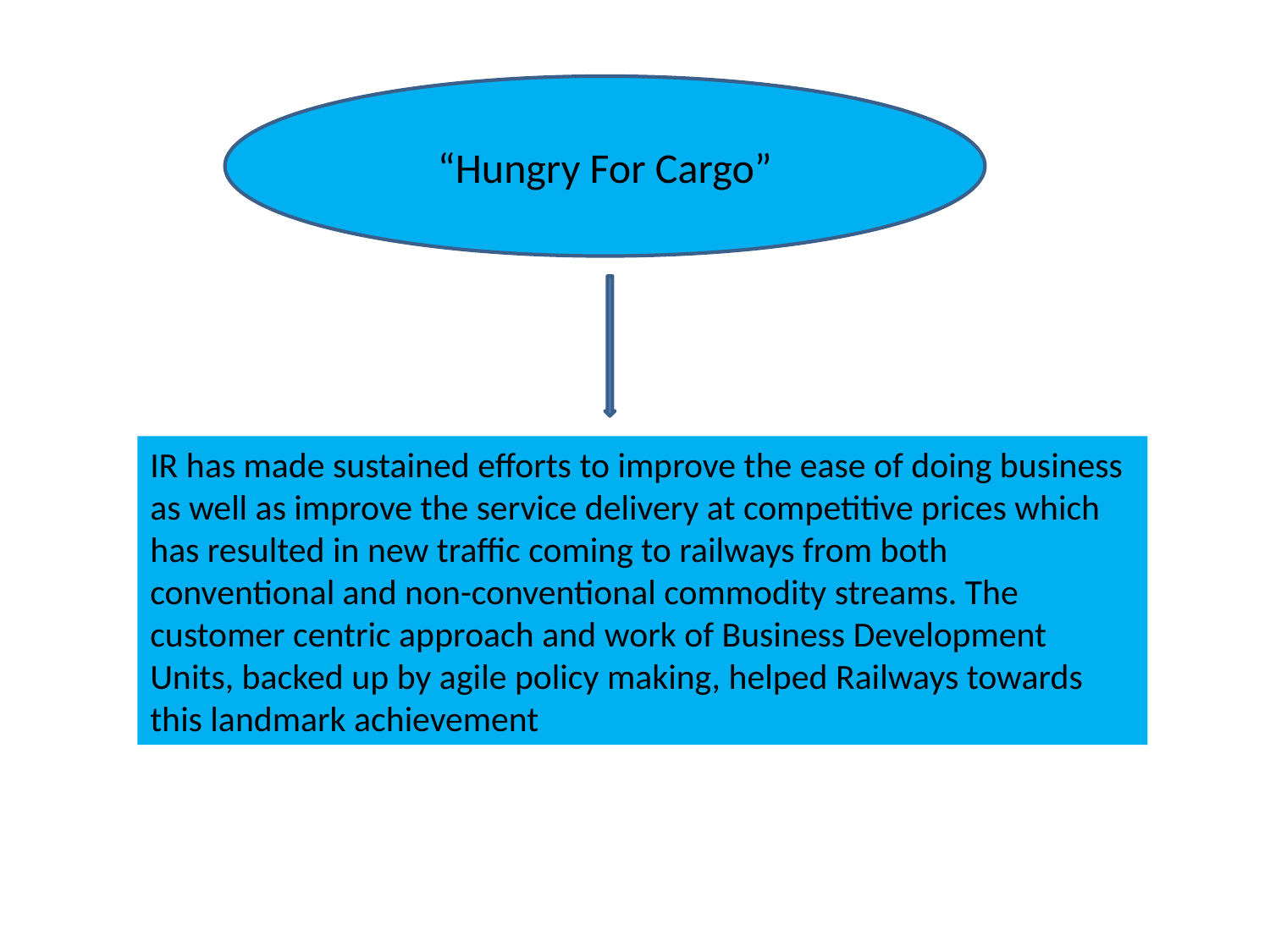

“Hungry For Cargo”

IR has made sustained efforts to improve the ease of doing business as well as improve the service delivery at competitive prices which has resulted in new traffic coming to railways from both conventional and non-conventional commodity streams. The customer centric approach and work of Business Development Units, backed up by agile policy making, helped Railways towards this landmark achievement